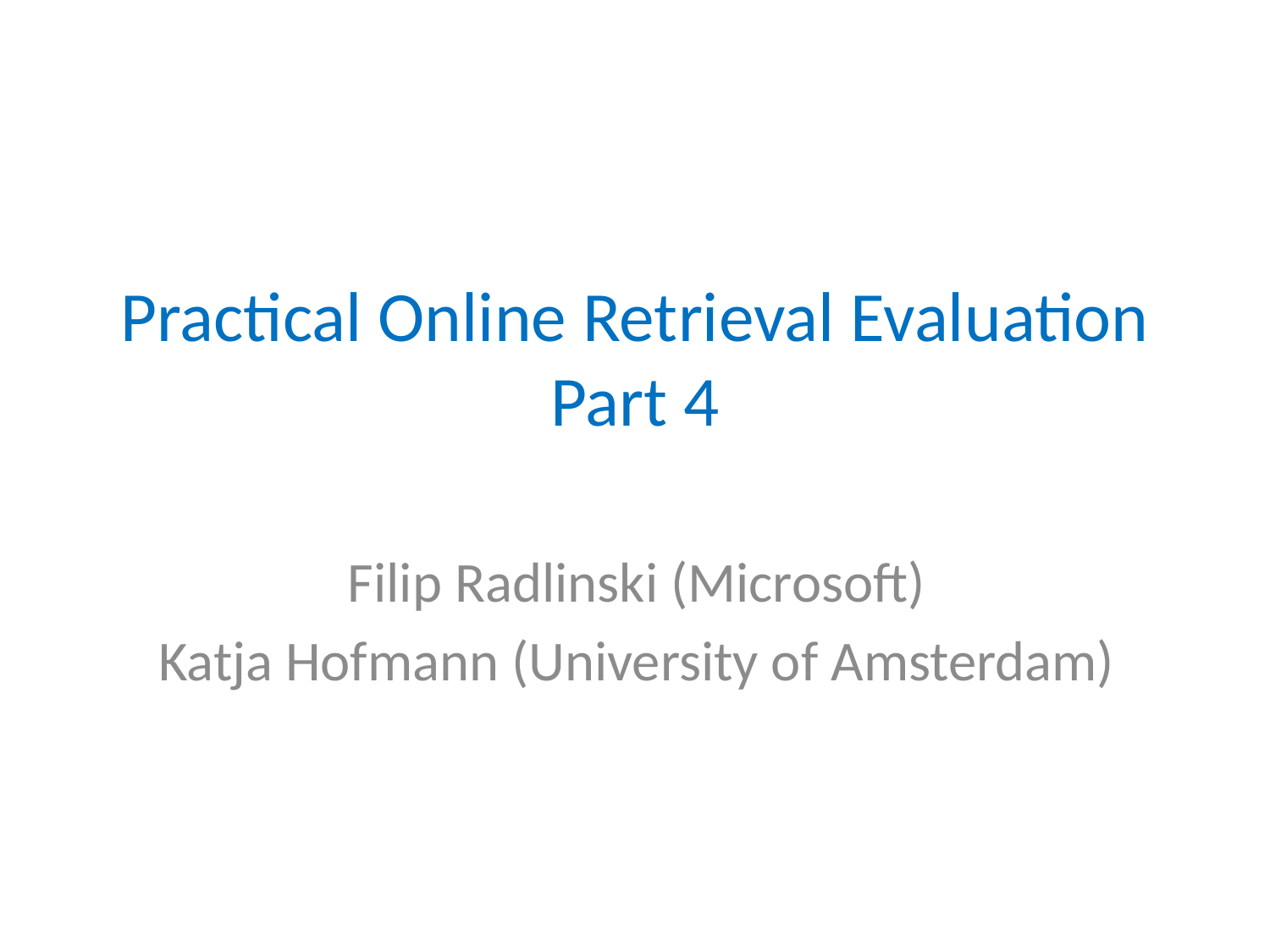

# Practical Online Retrieval Evaluation Part 4
Filip Radlinski (Microsoft)
Katja Hofmann (University of Amsterdam)